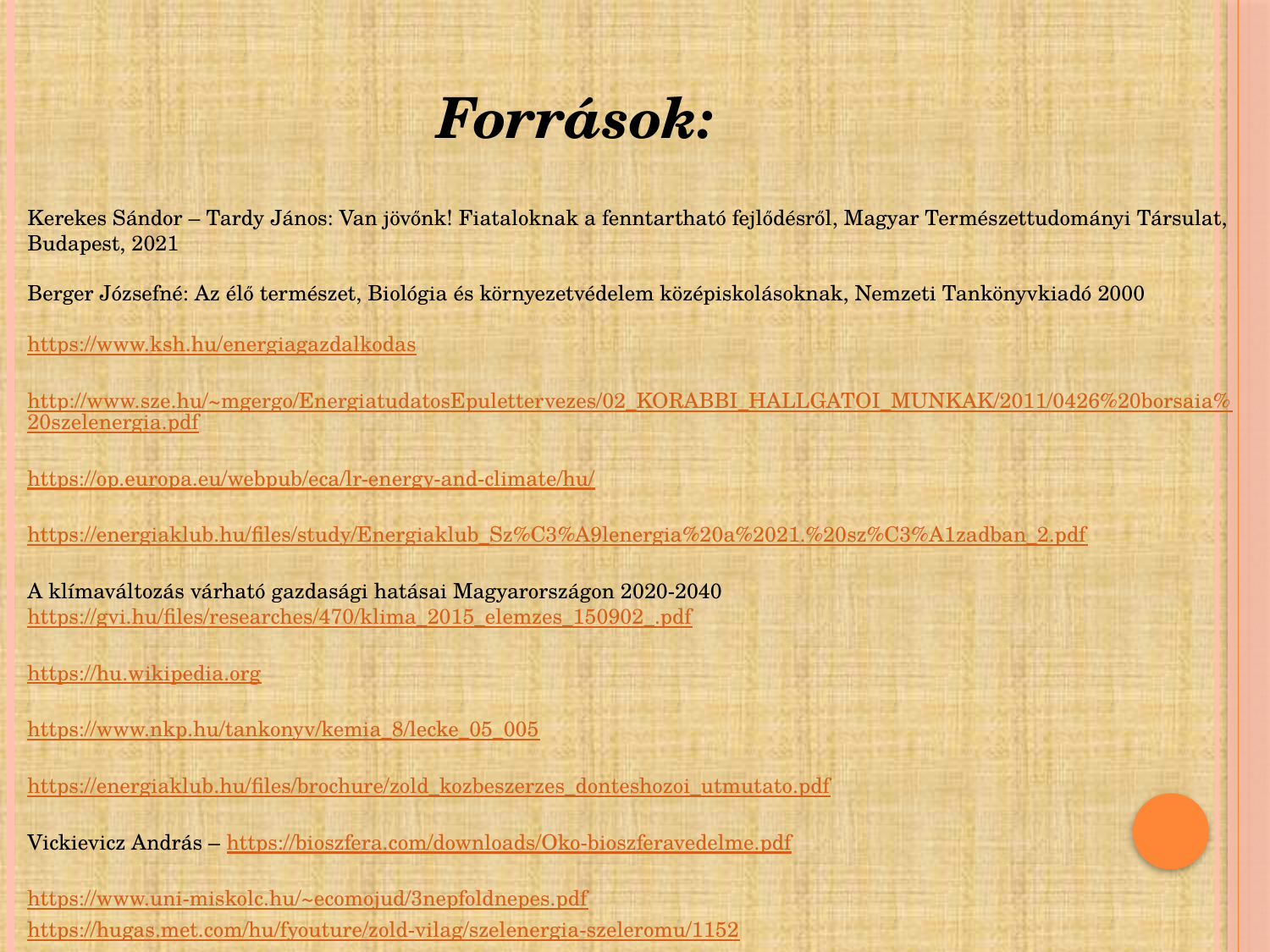

Források:

Kerekes Sándor – Tardy János: Van jövőnk! Fiataloknak a fenntartható fejlődésről, Magyar Természettudományi Társulat, Budapest, 2021

Berger Józsefné: Az élő természet, Biológia és környezetvédelem középiskolásoknak, Nemzeti Tankönyvkiadó 2000

https://www.ksh.hu/energiagazdalkodas

http://www.sze.hu/~mgergo/EnergiatudatosEpulettervezes/02_KORABBI_HALLGATOI_MUNKAK/2011/0426%20borsaia%20szelenergia.pdf

https://op.europa.eu/webpub/eca/lr-energy-and-climate/hu/

https://energiaklub.hu/files/study/Energiaklub_Sz%C3%A9lenergia%20a%2021.%20sz%C3%A1zadban_2.pdf

A klímaváltozás várható gazdasági hatásai Magyarországon 2020-2040 https://gvi.hu/files/researches/470/klima_2015_elemzes_150902_.pdf

https://hu.wikipedia.org

https://www.nkp.hu/tankonyv/kemia_8/lecke_05_005

https://energiaklub.hu/files/brochure/zold_kozbeszerzes_donteshozoi_utmutato.pdf

Vickievicz András – https://bioszfera.com/downloads/Oko-bioszferavedelme.pdf

https://www.uni-miskolc.hu/~ecomojud/3nepfoldnepes.pdf
https://hugas.met.com/hu/fyouture/zold-vilag/szelenergia-szeleromu/1152
https://www.hds.bme.hu/letoltesek/targyak/BMEGEENNESV/Vizero.pdf